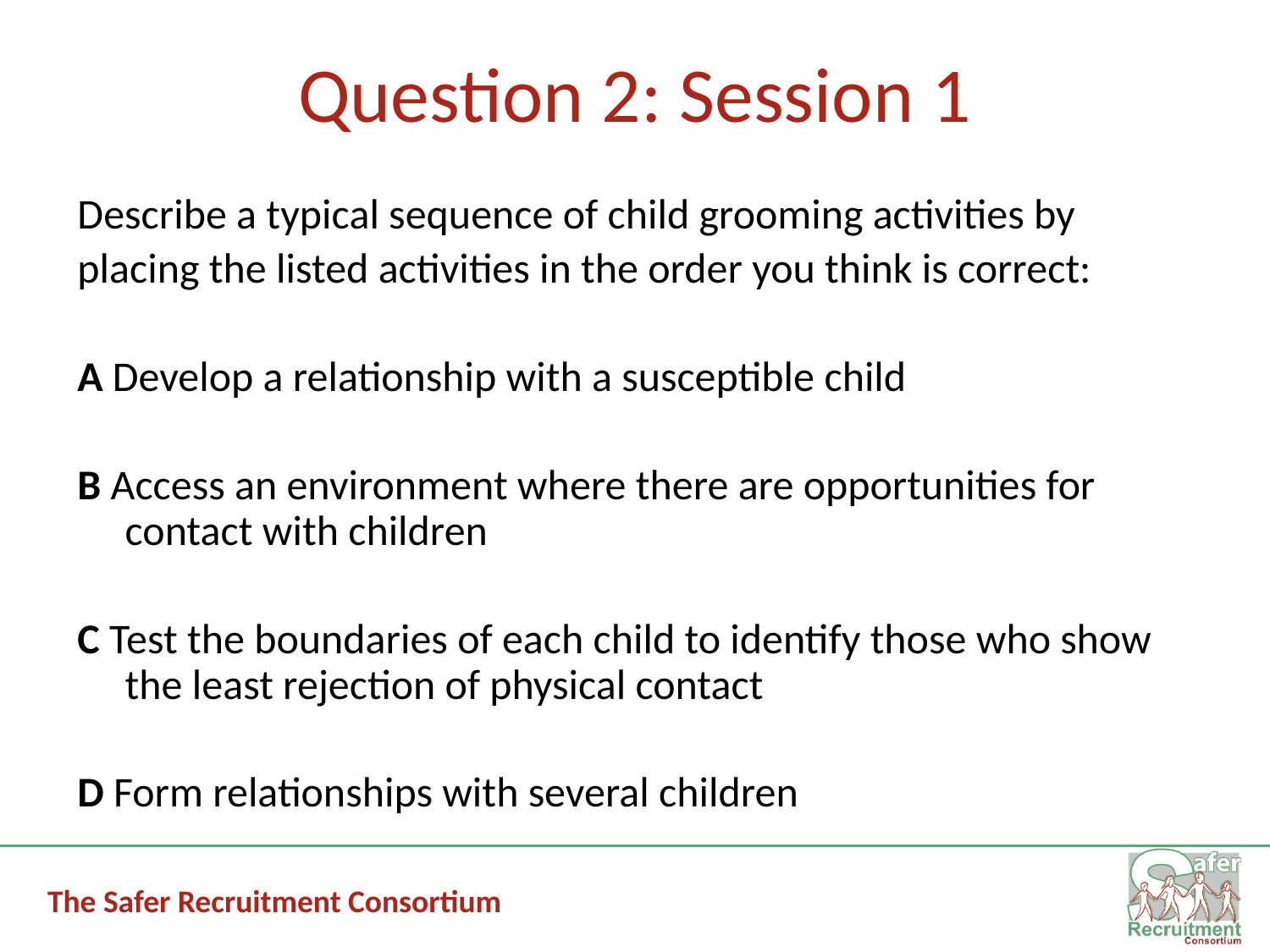

# Question 2: Session 1
Describe a typical sequence of child grooming activities by
placing the listed activities in the order you think is correct:

A Develop a relationship with a susceptible child

B Access an environment where there are opportunities for contact with children

C Test the boundaries of each child to identify those who show   the least rejection of physical contact

D Form relationships with several children